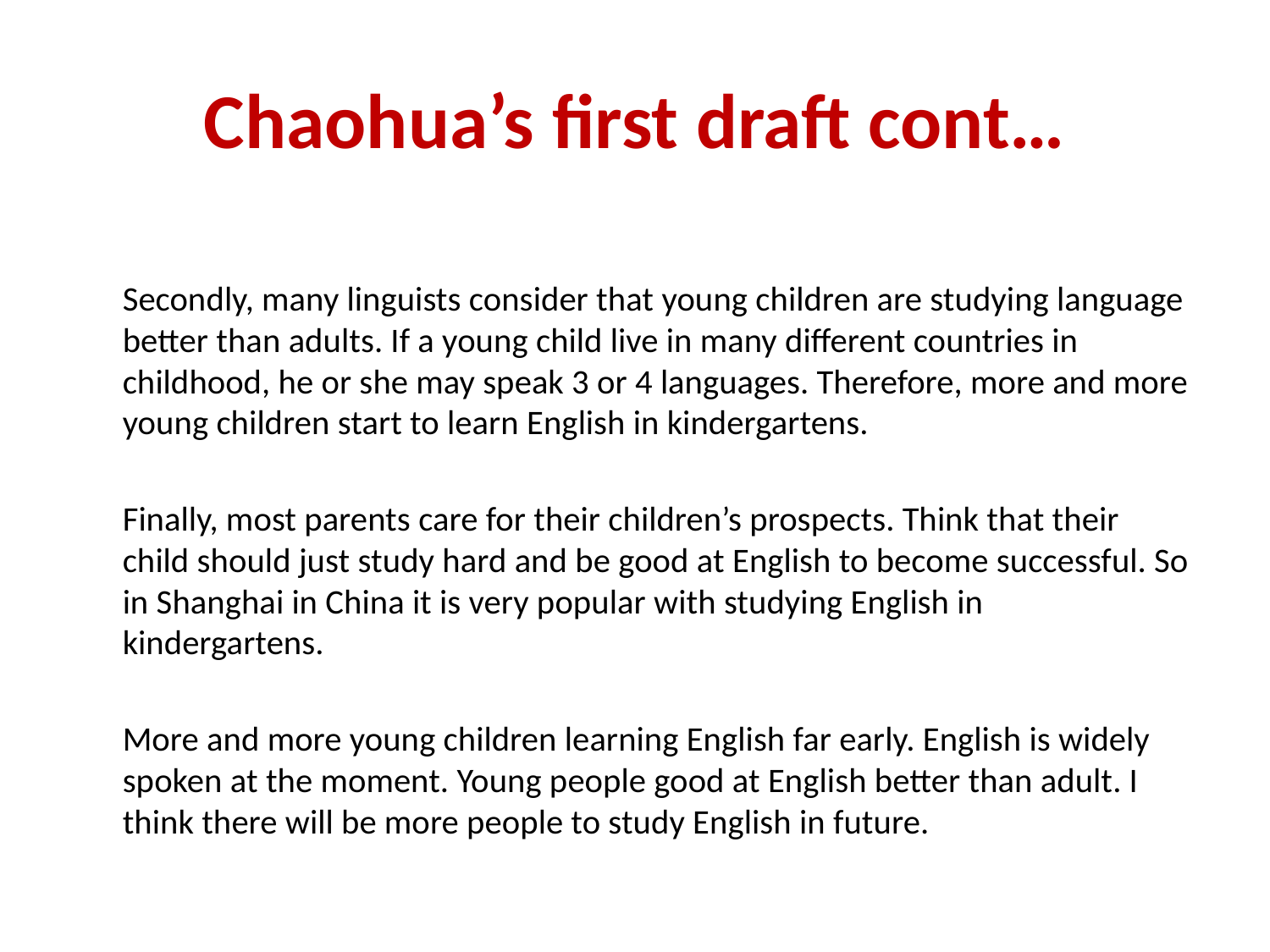

# Chaohua’s first draft cont…

	Secondly, many linguists consider that young children are studying language better than adults. If a young child live in many different countries in childhood, he or she may speak 3 or 4 languages. Therefore, more and more young children start to learn English in kindergartens.

	Finally, most parents care for their children’s prospects. Think that their child should just study hard and be good at English to become successful. So in Shanghai in China it is very popular with studying English in kindergartens.

	More and more young children learning English far early. English is widely spoken at the moment. Young people good at English better than adult. I think there will be more people to study English in future.